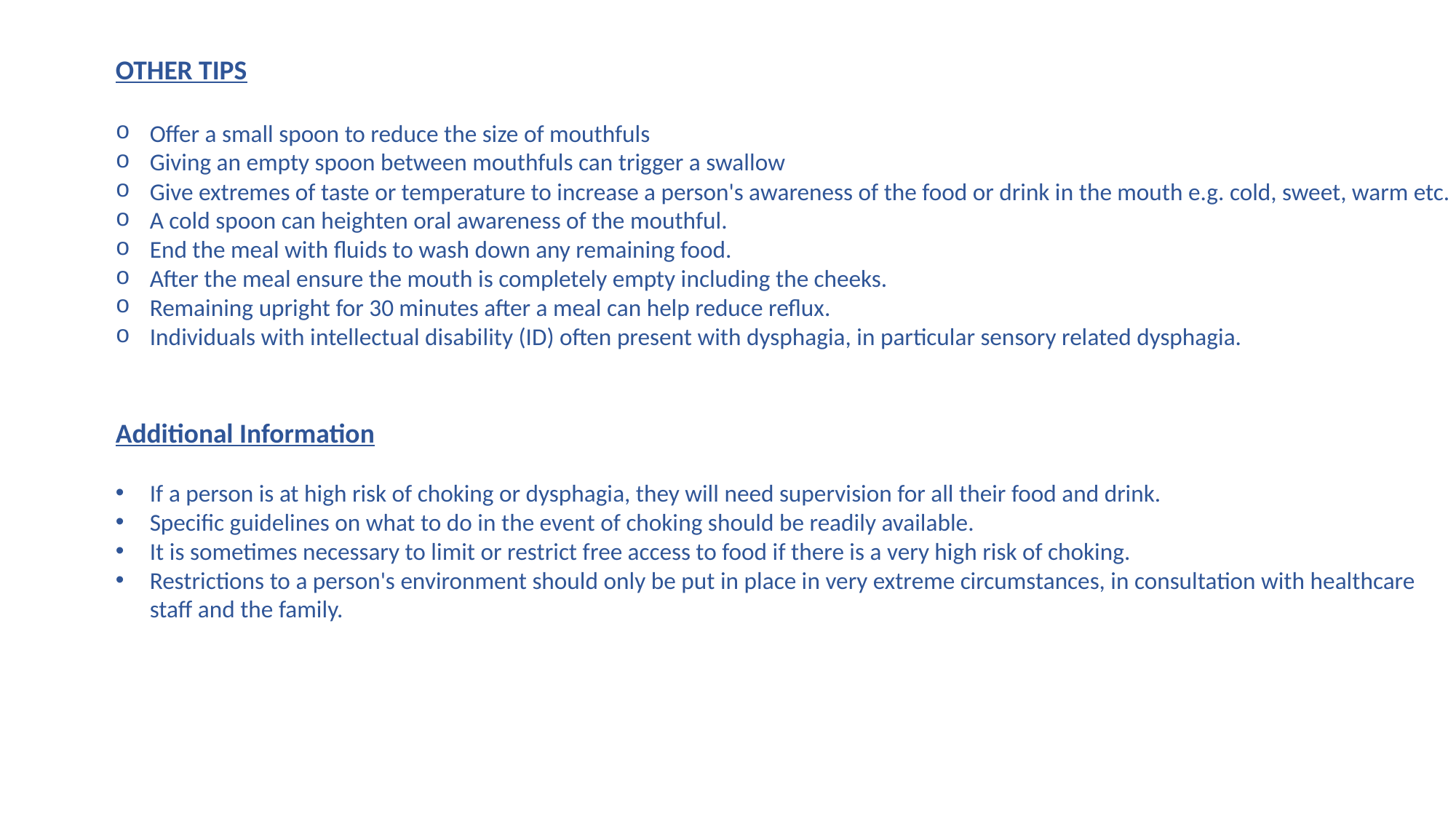

OTHER TIPS

Offer a small spoon to reduce the size of mouthfuls
Giving an empty spoon between mouthfuls can trigger a swallow
Give extremes of taste or temperature to increase a person's awareness of the food or drink in the mouth e.g. cold, sweet, warm etc.
A cold spoon can heighten oral awareness of the mouthful.
End the meal with fluids to wash down any remaining food.
After the meal ensure the mouth is completely empty including the cheeks.
Remaining upright for 30 minutes after a meal can help reduce reflux.
Individuals with intellectual disability (ID) often present with dysphagia, in particular sensory related dysphagia.

Additional Information

If a person is at high risk of choking or dysphagia, they will need supervision for all their food and drink.
Specific guidelines on what to do in the event of choking should be readily available.
It is sometimes necessary to limit or restrict free access to food if there is a very high risk of choking.
Restrictions to a person's environment should only be put in place in very extreme circumstances, in consultation with healthcare staff and the family.